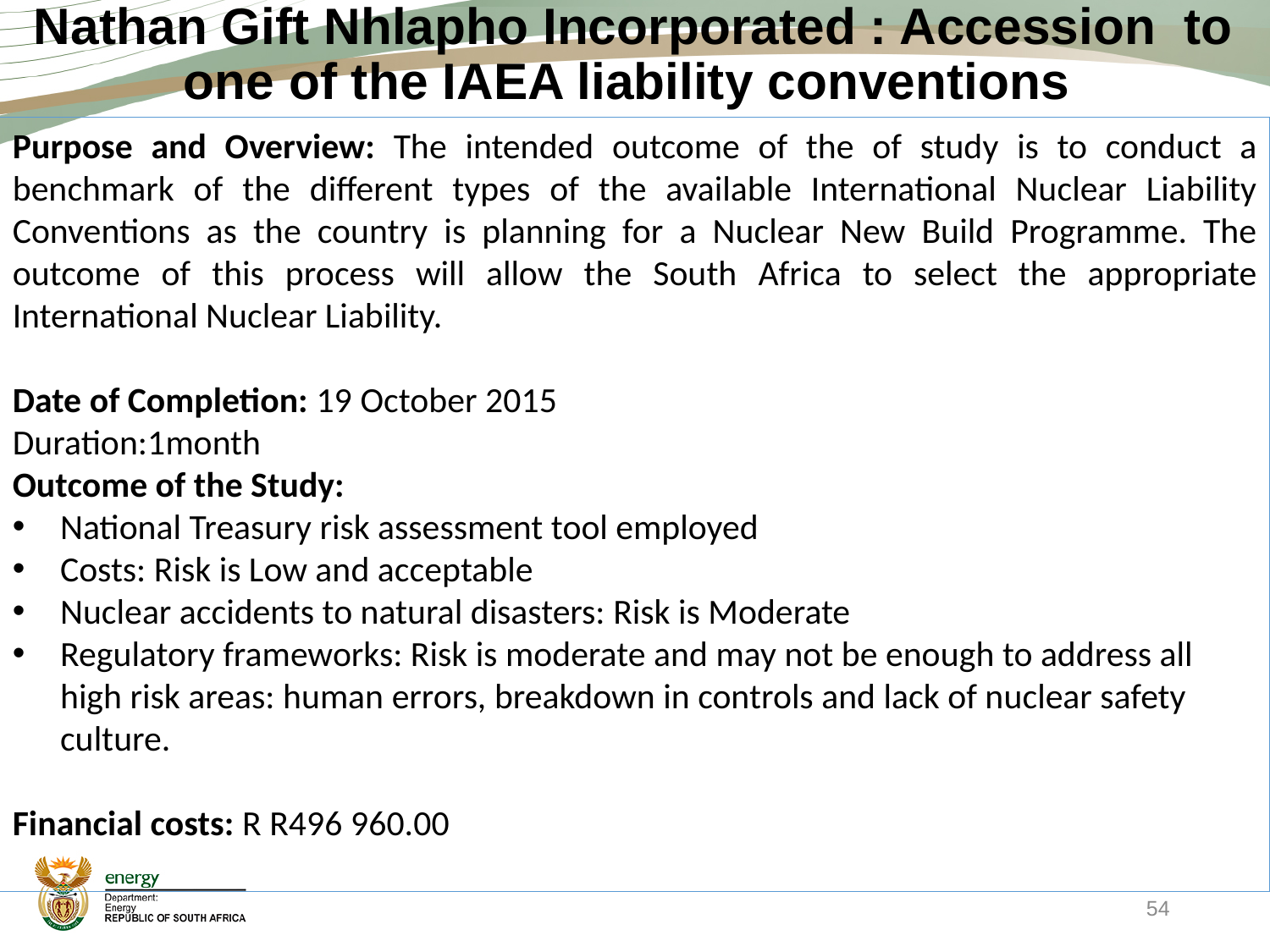

# Nathan Gift Nhlapho Incorporated : Accession  to one of the IAEA liability conventions
Purpose and Overview: The intended outcome of the of study is to conduct a benchmark of the different types of the available International Nuclear Liability Conventions as the country is planning for a Nuclear New Build Programme. The outcome of this process will allow the South Africa to select the appropriate International Nuclear Liability.

Date of Completion: 19 October 2015
Duration:1month
Outcome of the Study:
National Treasury risk assessment tool employed
Costs: Risk is Low and acceptable
Nuclear accidents to natural disasters: Risk is Moderate
Regulatory frameworks: Risk is moderate and may not be enough to address all high risk areas: human errors, breakdown in controls and lack of nuclear safety culture.

Financial costs: R R496 960.00

54